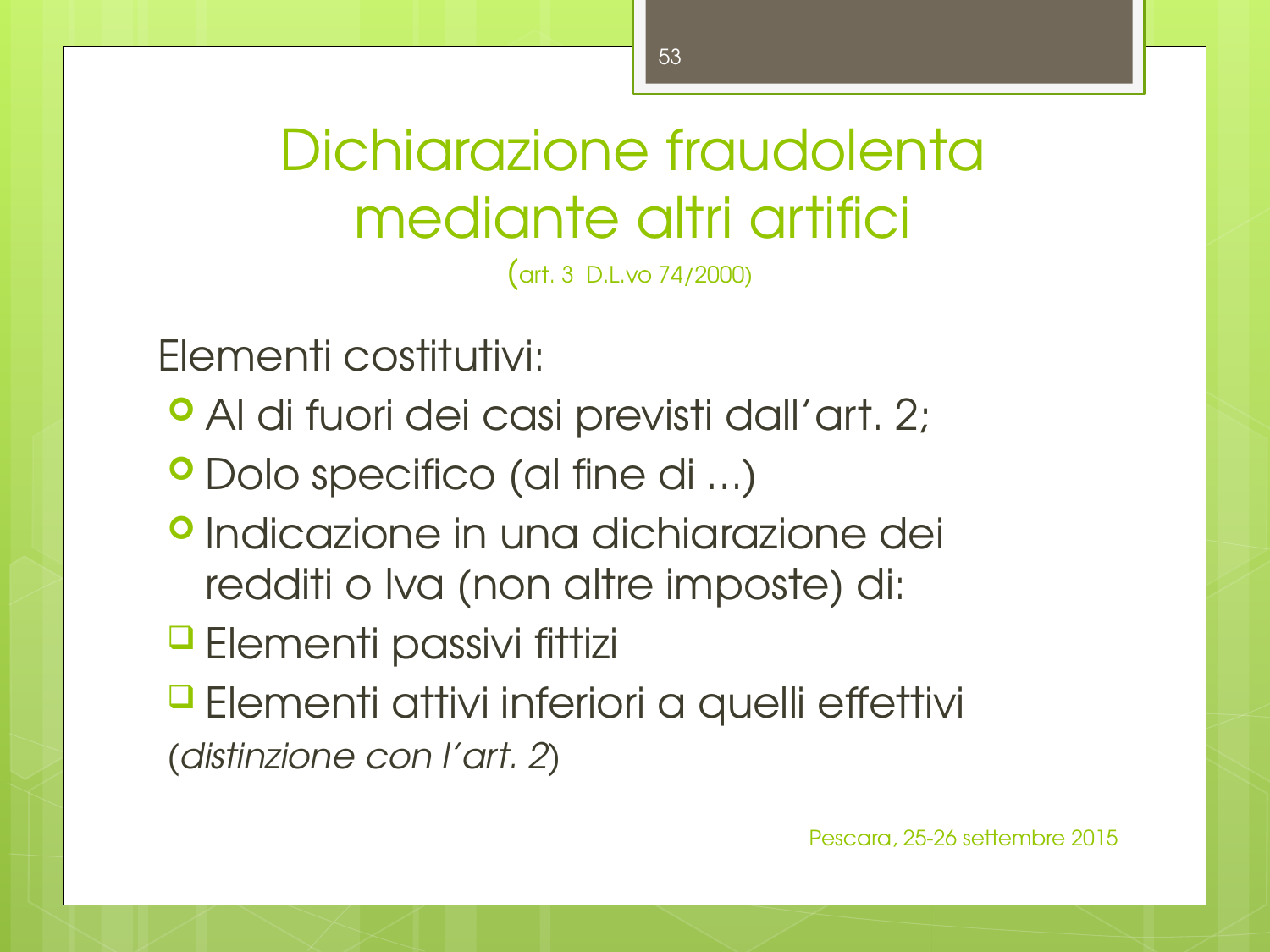

53
# Dichiarazione fraudolenta mediante altri artifici (art. 3  D.L.vo 74/2000)
Elementi costitutivi:
Al di fuori dei casi previsti dall’art. 2;
Dolo specifico (al fine di …)
Indicazione in una dichiarazione dei redditi o Iva (non altre imposte) di:
Elementi passivi fittizi
Elementi attivi inferiori a quelli effettivi
(distinzione con l’art. 2)

Pescara, 25-26 settembre 2015